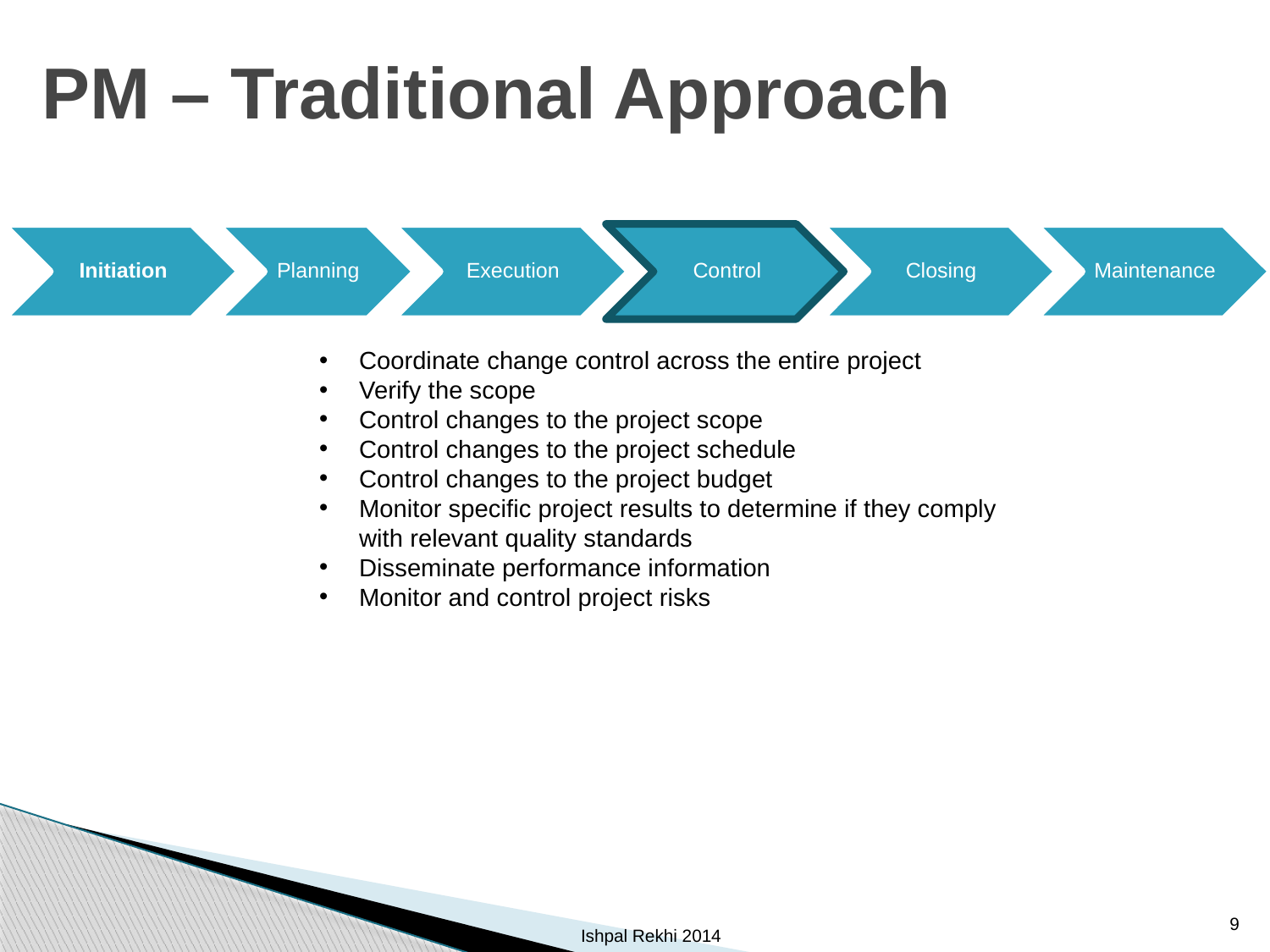

# PM – Traditional Approach
Initiation
Planning
Execution
Control
Closing
Maintenance
Coordinate change control across the entire project
Verify the scope
Control changes to the project scope
Control changes to the project schedule
Control changes to the project budget
Monitor specific project results to determine if they comply with relevant quality standards
Disseminate performance information
Monitor and control project risks
9
Ishpal Rekhi 2014